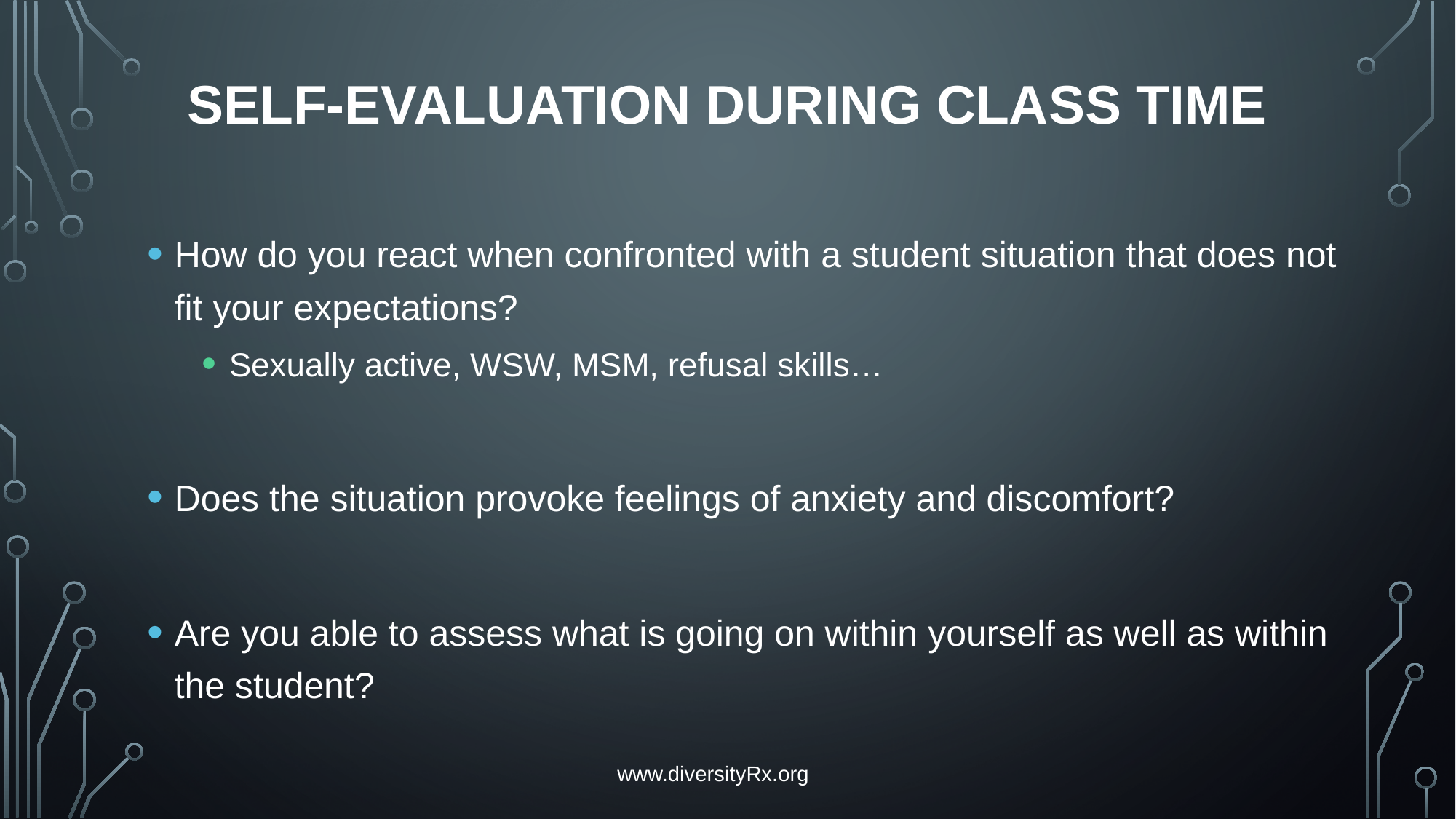

# Self-Evaluation During class time
How do you react when confronted with a student situation that does not fit your expectations?
Sexually active, WSW, MSM, refusal skills…

Does the situation provoke feelings of anxiety and discomfort?

Are you able to assess what is going on within yourself as well as within the student?
www.diversityRx.org